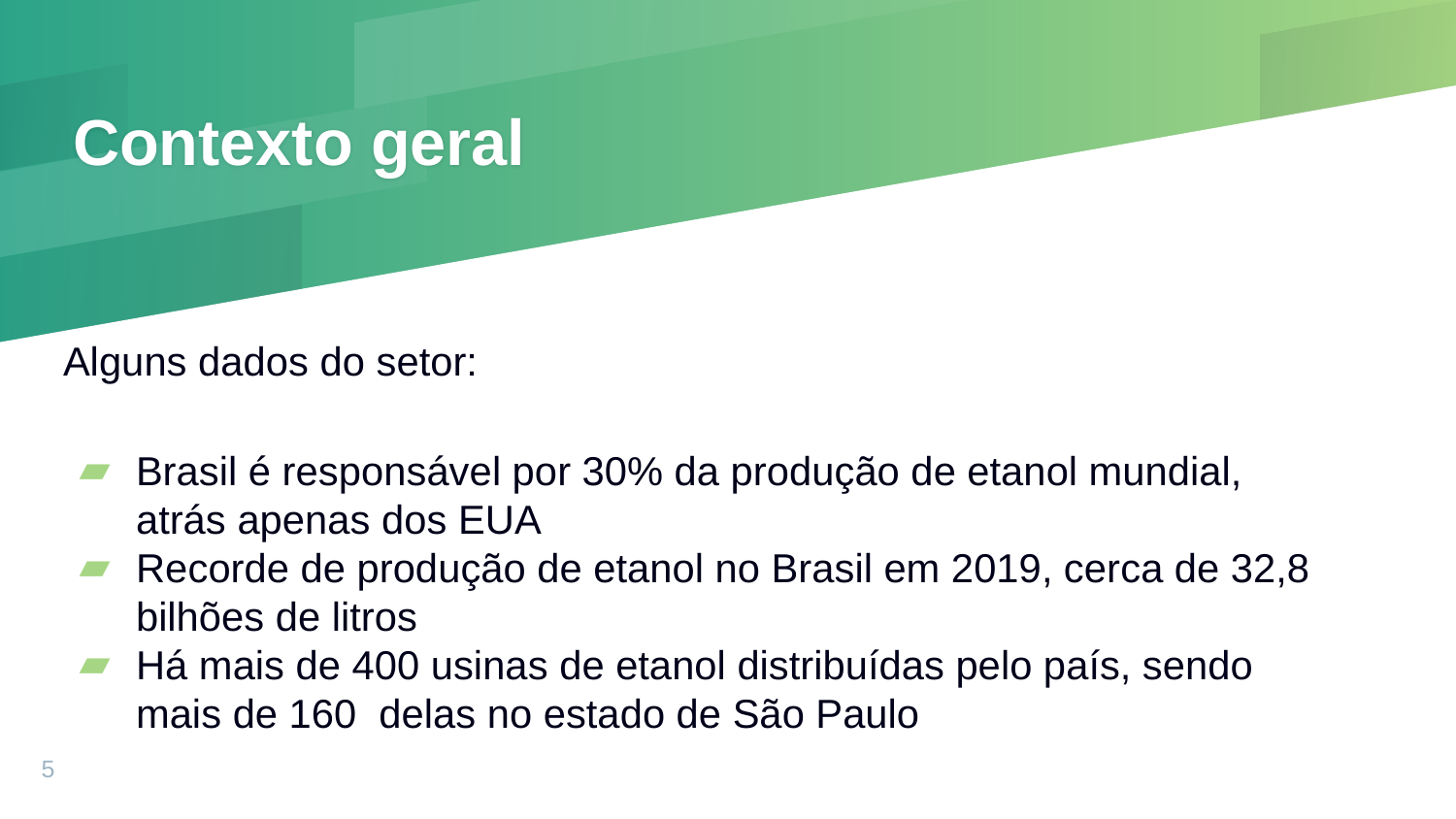

# Contexto geral
Alguns dados do setor:
Brasil é responsável por 30% da produção de etanol mundial, atrás apenas dos EUA
Recorde de produção de etanol no Brasil em 2019, cerca de 32,8 bilhões de litros
Há mais de 400 usinas de etanol distribuídas pelo país, sendo mais de 160  delas no estado de São Paulo
5